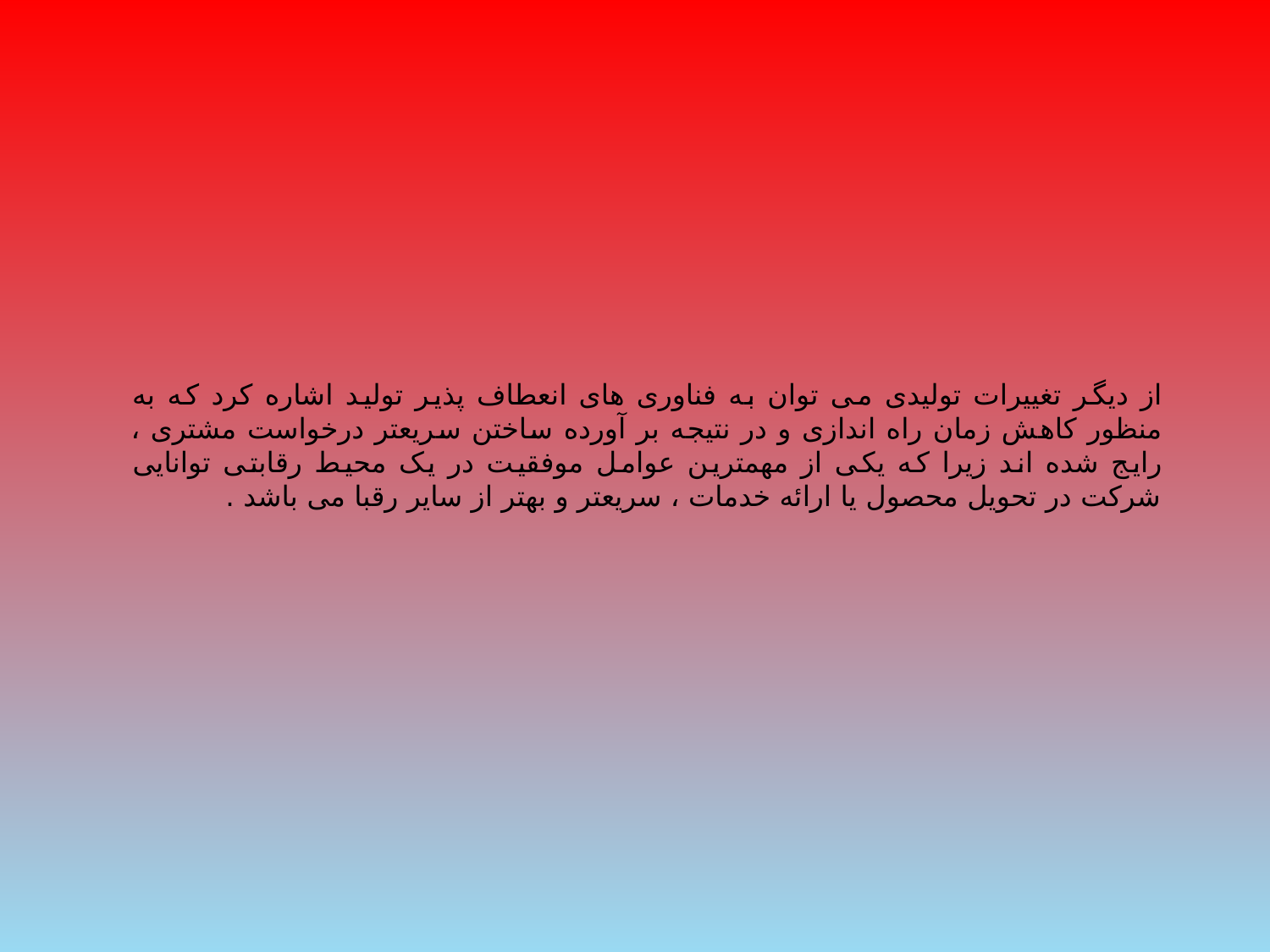

از دیگر تغییرات تولیدی می توان به فناوری های انعطاف پذیر تولید اشاره کرد که به منظور کاهش زمان راه اندازی و در نتیجه بر آورده ساختن سریعتر درخواست مشتری ، رایج شده اند زیرا که یکی از مهمترین عوامل موفقیت در یک محیط رقابتی توانایی شرکت در تحویل محصول یا ارائه خدمات ، سریعتر و بهتر از سایر رقبا می باشد .